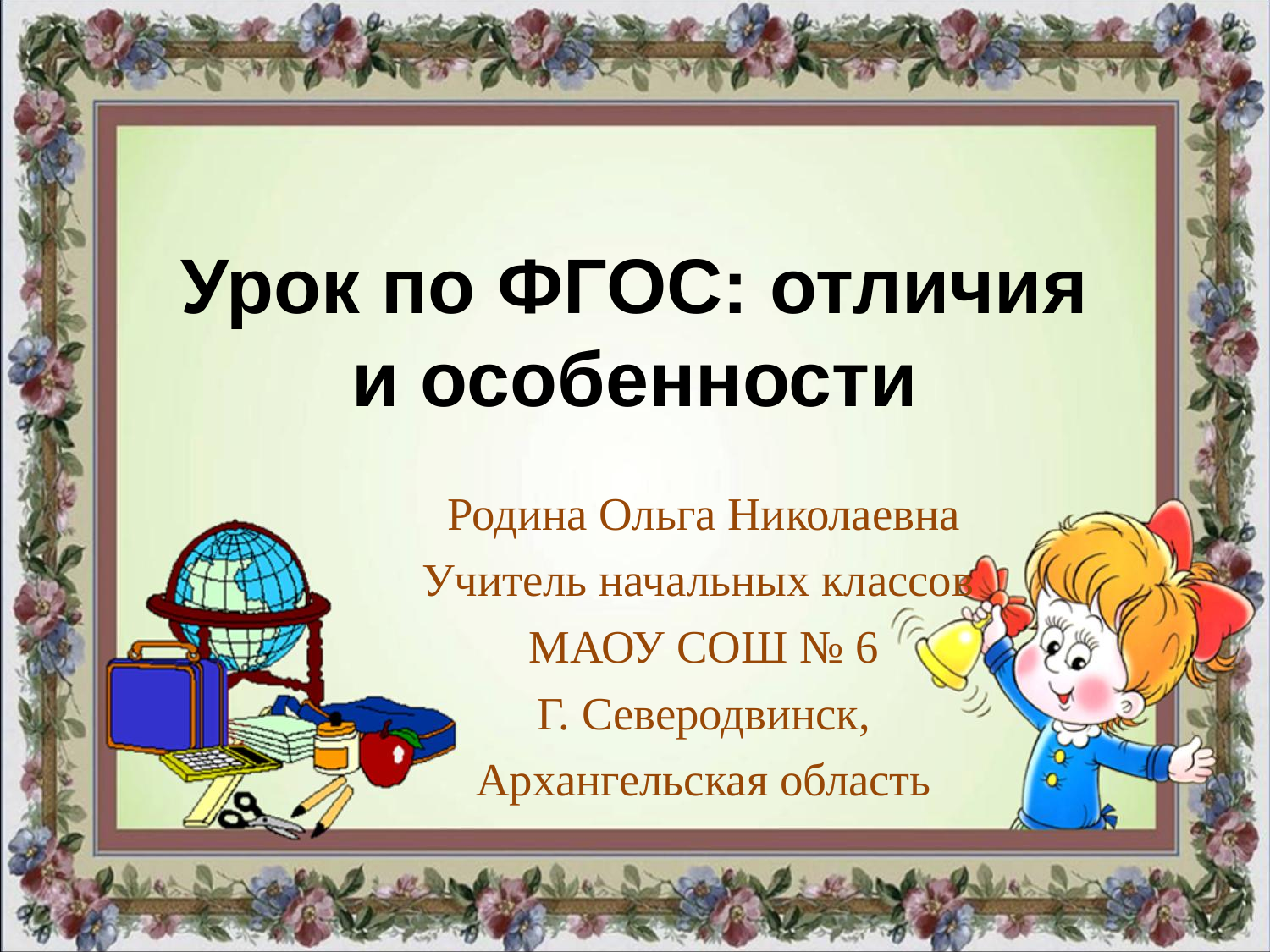

# Урок по ФГОС: отличия и особенности
Родина Ольга Николаевна
Учитель начальных классов
МАОУ СОШ № 6
Г. Северодвинск, Архангельская область